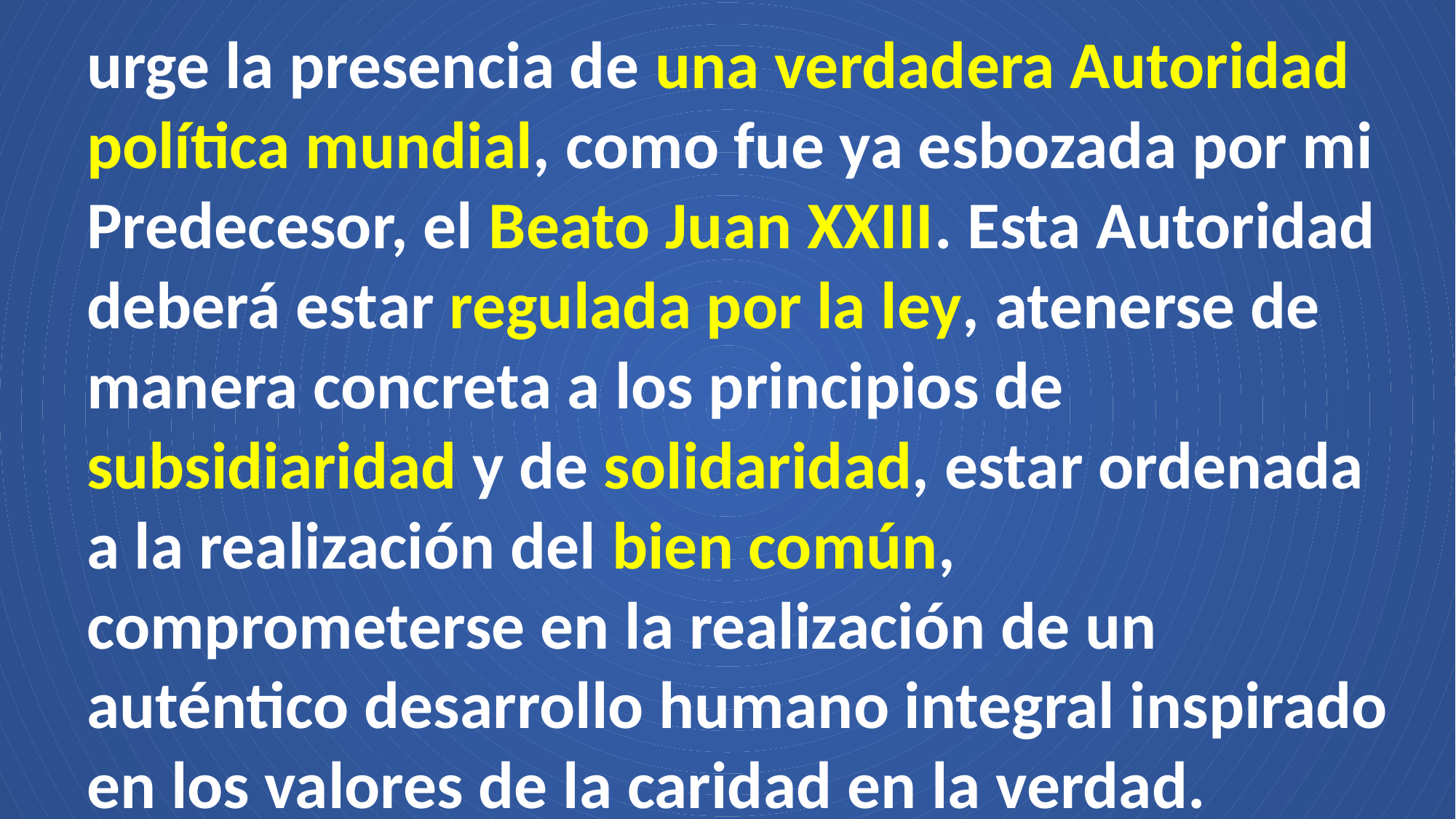

urge la presencia de una verdadera Autoridad política mundial, como fue ya esbozada por mi Predecesor, el Beato Juan XXIII. Esta Autoridad deberá estar regulada por la ley, atenerse de manera concreta a los principios de subsidiaridad y de solidaridad, estar ordenada a la realización del bien común, comprometerse en la realización de un auténtico desarrollo humano integral inspirado en los valores de la caridad en la verdad.